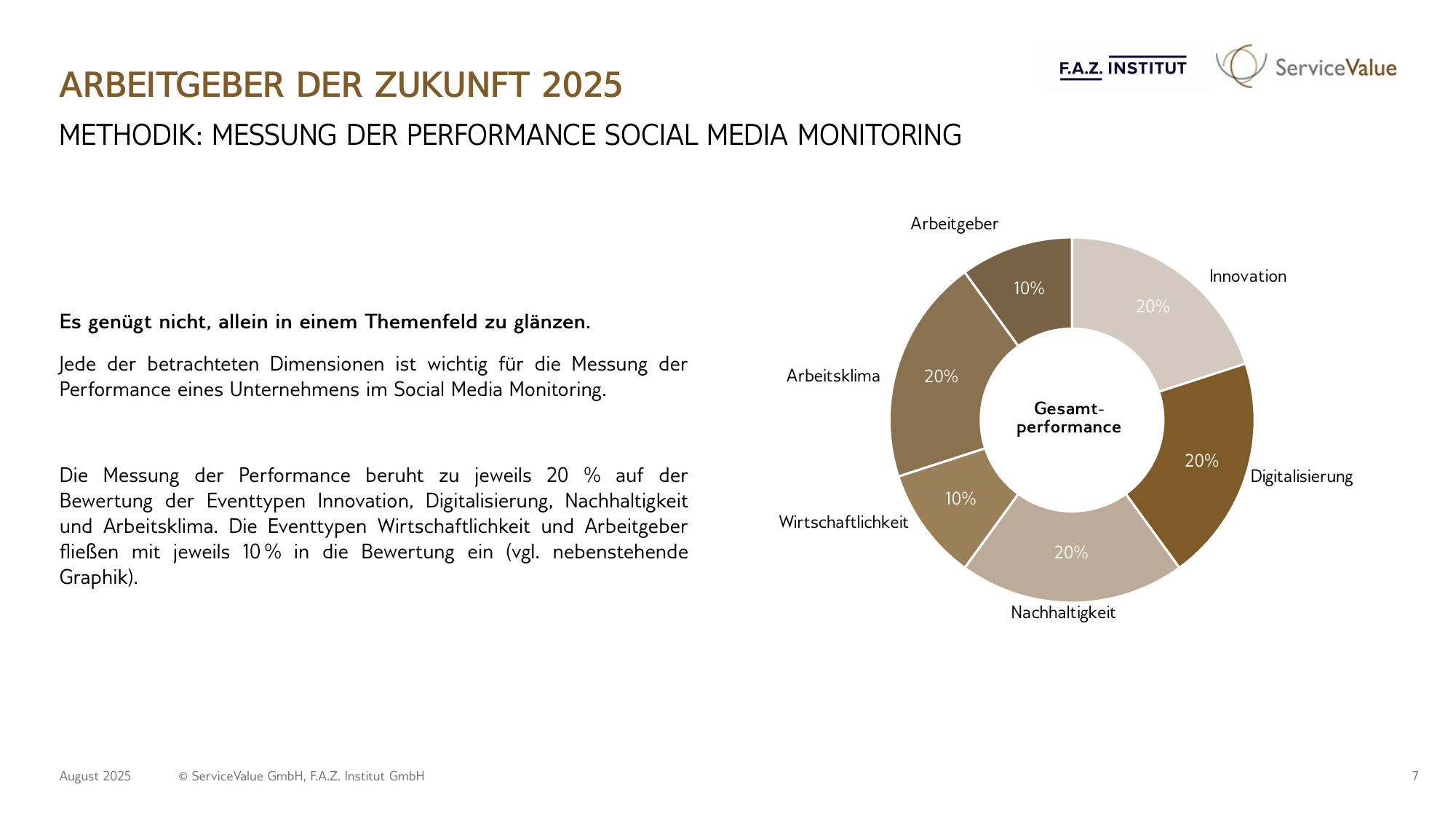

# Arbeitgeber der Zukunft 2025
Methodik: Messung der Performance Social Media Monitoring

### Chart: Gesamt-
performance

| Category | Gewichtung |
|---|---|
| Innovation | 0.2 |
| Digitalisierung | 0.2 |
| Nachhaltigkeit | 0.2 |
| Wirtschaftlichkeit | 0.1 |
| Arbeitsklima | 0.2 |
| Arbeitgeber | 0.1 |

Es genügt nicht, allein in einem Themenfeld zu glänzen.
Jede der betrachteten Dimensionen ist wichtig für die Messung der Performance eines Unternehmens im Social Media Monitoring.

Die Messung der Performance beruht zu jeweils 20 % auf der Bewertung der Eventtypen Innovation, Digitalisierung, Nachhaltigkeit und Arbeitsklima. Die Eventtypen Wirtschaftlichkeit und Arbeitgeber fließen mit jeweils 10 % in die Bewertung ein (vgl. nebenstehende Graphik).

August 2025
© ServiceValue GmbH, F.A.Z. Institut GmbH
7